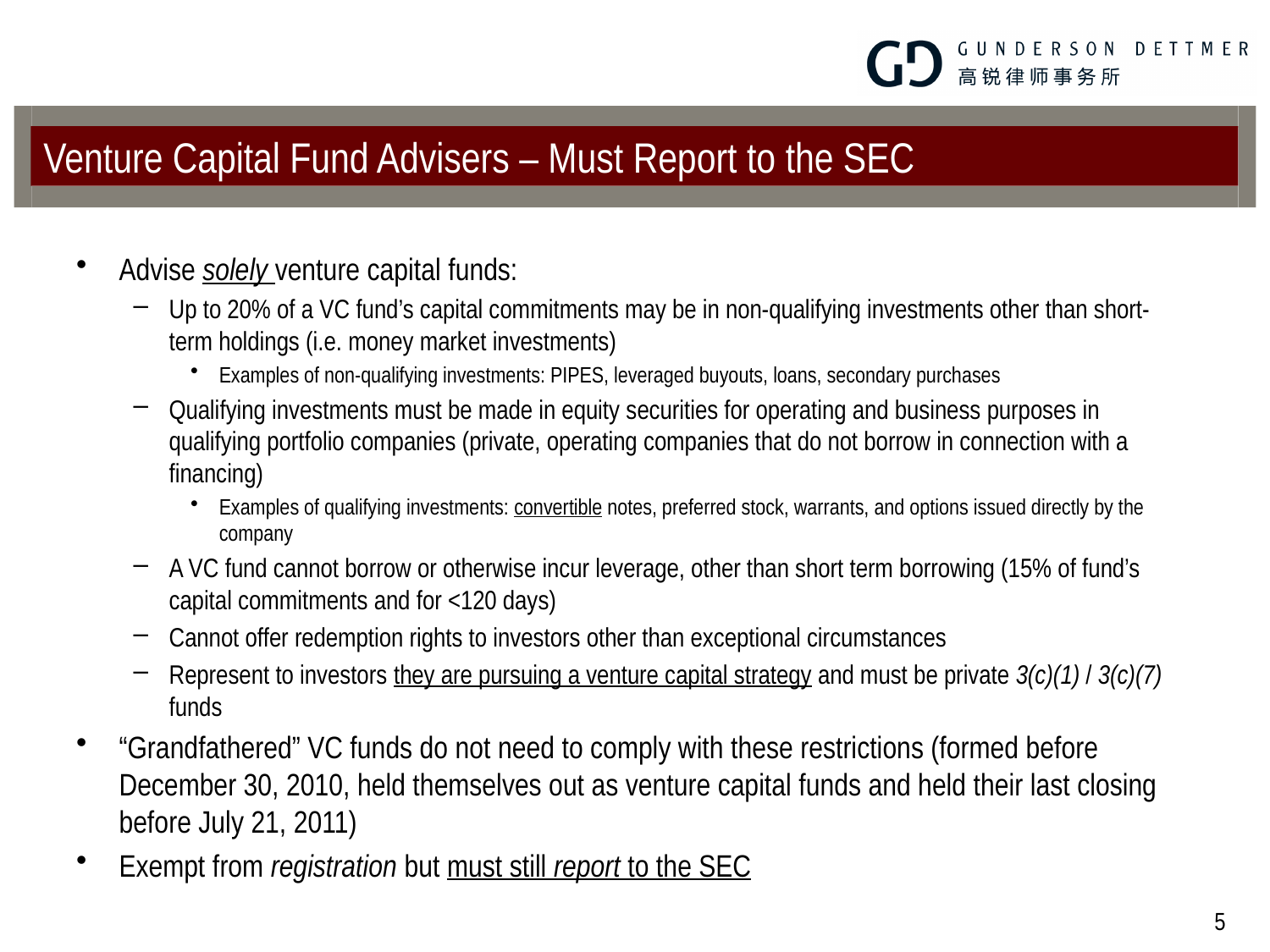

# Venture Capital Fund Advisers – Must Report to the SEC
Advise solely venture capital funds:
Up to 20% of a VC fund’s capital commitments may be in non-qualifying investments other than short-term holdings (i.e. money market investments)
Examples of non-qualifying investments: PIPES, leveraged buyouts, loans, secondary purchases
Qualifying investments must be made in equity securities for operating and business purposes in qualifying portfolio companies (private, operating companies that do not borrow in connection with a financing)
Examples of qualifying investments: convertible notes, preferred stock, warrants, and options issued directly by the company
A VC fund cannot borrow or otherwise incur leverage, other than short term borrowing (15% of fund’s capital commitments and for <120 days)
Cannot offer redemption rights to investors other than exceptional circumstances
Represent to investors they are pursuing a venture capital strategy and must be private 3(c)(1) / 3(c)(7) funds
“Grandfathered” VC funds do not need to comply with these restrictions (formed before December 30, 2010, held themselves out as venture capital funds and held their last closing before July 21, 2011)
Exempt from registration but must still report to the SEC

5